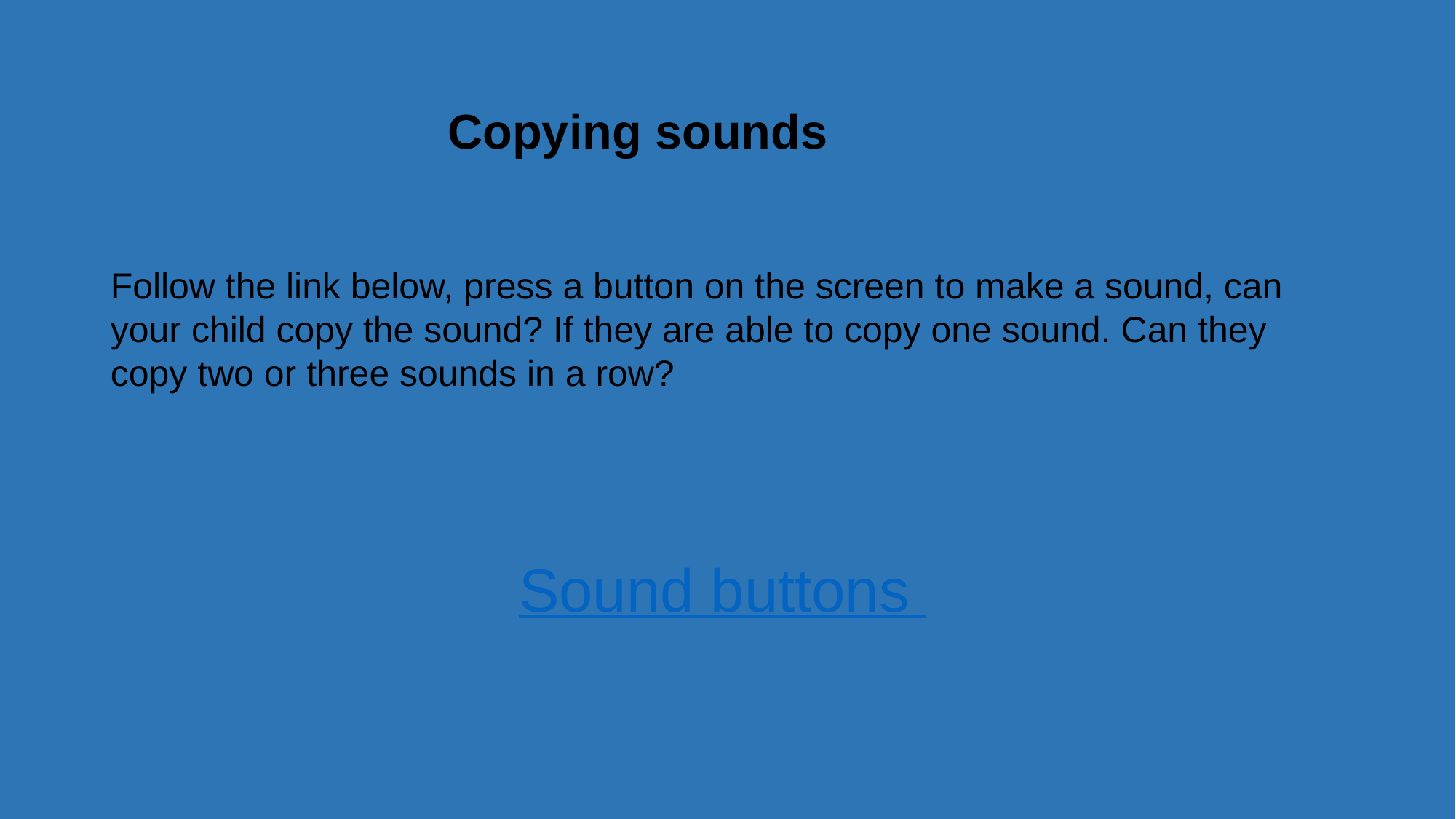

Copying sounds
Follow the link below, press a button on the screen to make a sound, can your child copy the sound? If they are able to copy one sound. Can they copy two or three sounds in a row?
Sound buttons